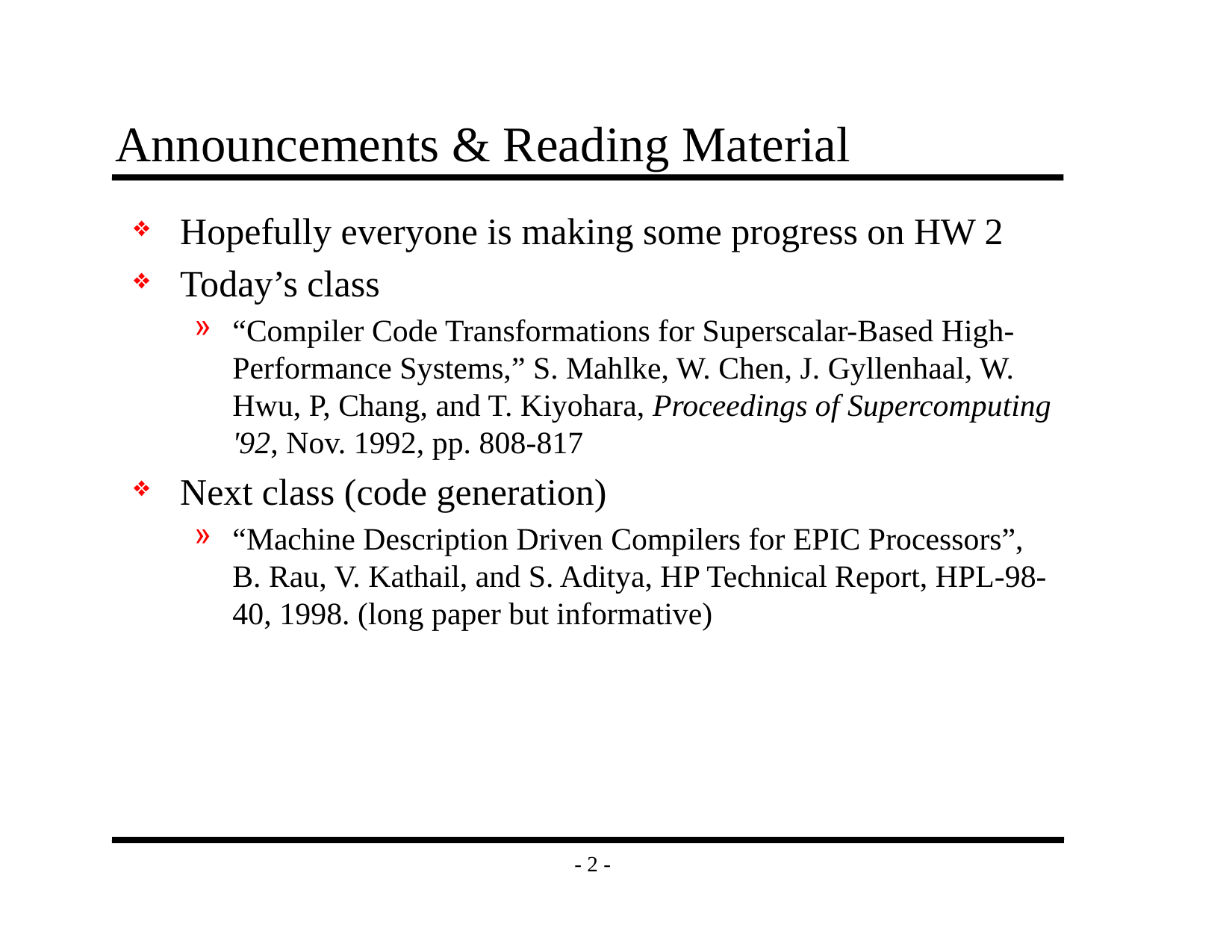

# Announcements & Reading Material
Hopefully everyone is making some progress on HW 2
Today’s class
“Compiler Code Transformations for Superscalar-Based High-Performance Systems,” S. Mahlke, W. Chen, J. Gyllenhaal, W. Hwu, P, Chang, and T. Kiyohara, Proceedings of Supercomputing '92, Nov. 1992, pp. 808-817
Next class (code generation)
“Machine Description Driven Compilers for EPIC Processors”, B. Rau, V. Kathail, and S. Aditya, HP Technical Report, HPL-98-40, 1998. (long paper but informative)